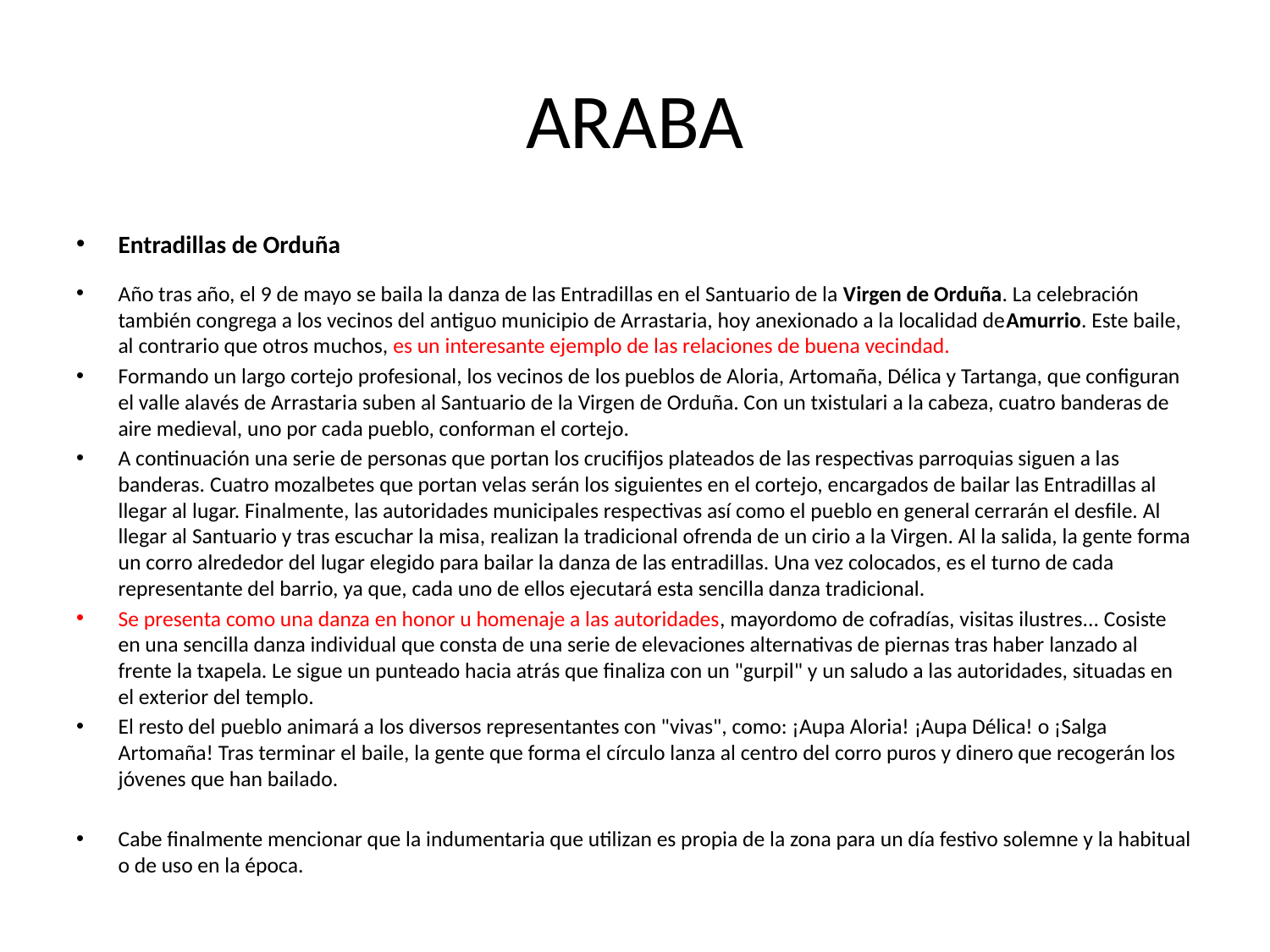

# ARABA
Entradillas de Orduña

Año tras año, el 9 de mayo se baila la danza de las Entradillas en el Santuario de la Virgen de Orduña. La celebración también congrega a los vecinos del antiguo municipio de Arrastaria, hoy anexionado a la localidad deAmurrio. Este baile, al contrario que otros muchos, es un interesante ejemplo de las relaciones de buena vecindad.
Formando un largo cortejo profesional, los vecinos de los pueblos de Aloria, Artomaña, Délica y Tartanga, que configuran el valle alavés de Arrastaria suben al Santuario de la Virgen de Orduña. Con un txistulari a la cabeza, cuatro banderas de aire medieval, uno por cada pueblo, conforman el cortejo.
A continuación una serie de personas que portan los crucifijos plateados de las respectivas parroquias siguen a las banderas. Cuatro mozalbetes que portan velas serán los siguientes en el cortejo, encargados de bailar las Entradillas al llegar al lugar. Finalmente, las autoridades municipales respectivas así como el pueblo en general cerrarán el desfile. Al llegar al Santuario y tras escuchar la misa, realizan la tradicional ofrenda de un cirio a la Virgen. Al la salida, la gente forma un corro alrededor del lugar elegido para bailar la danza de las entradillas. Una vez colocados, es el turno de cada representante del barrio, ya que, cada uno de ellos ejecutará esta sencilla danza tradicional.
Se presenta como una danza en honor u homenaje a las autoridades, mayordomo de cofradías, visitas ilustres... Cosiste en una sencilla danza individual que consta de una serie de elevaciones alternativas de piernas tras haber lanzado al frente la txapela. Le sigue un punteado hacia atrás que finaliza con un "gurpil" y un saludo a las autoridades, situadas en el exterior del templo.
El resto del pueblo animará a los diversos representantes con "vivas", como: ¡Aupa Aloria! ¡Aupa Délica! o ¡Salga Artomaña! Tras terminar el baile, la gente que forma el círculo lanza al centro del corro puros y dinero que recogerán los jóvenes que han bailado.

Cabe finalmente mencionar que la indumentaria que utilizan es propia de la zona para un día festivo solemne y la habitual o de uso en la época.